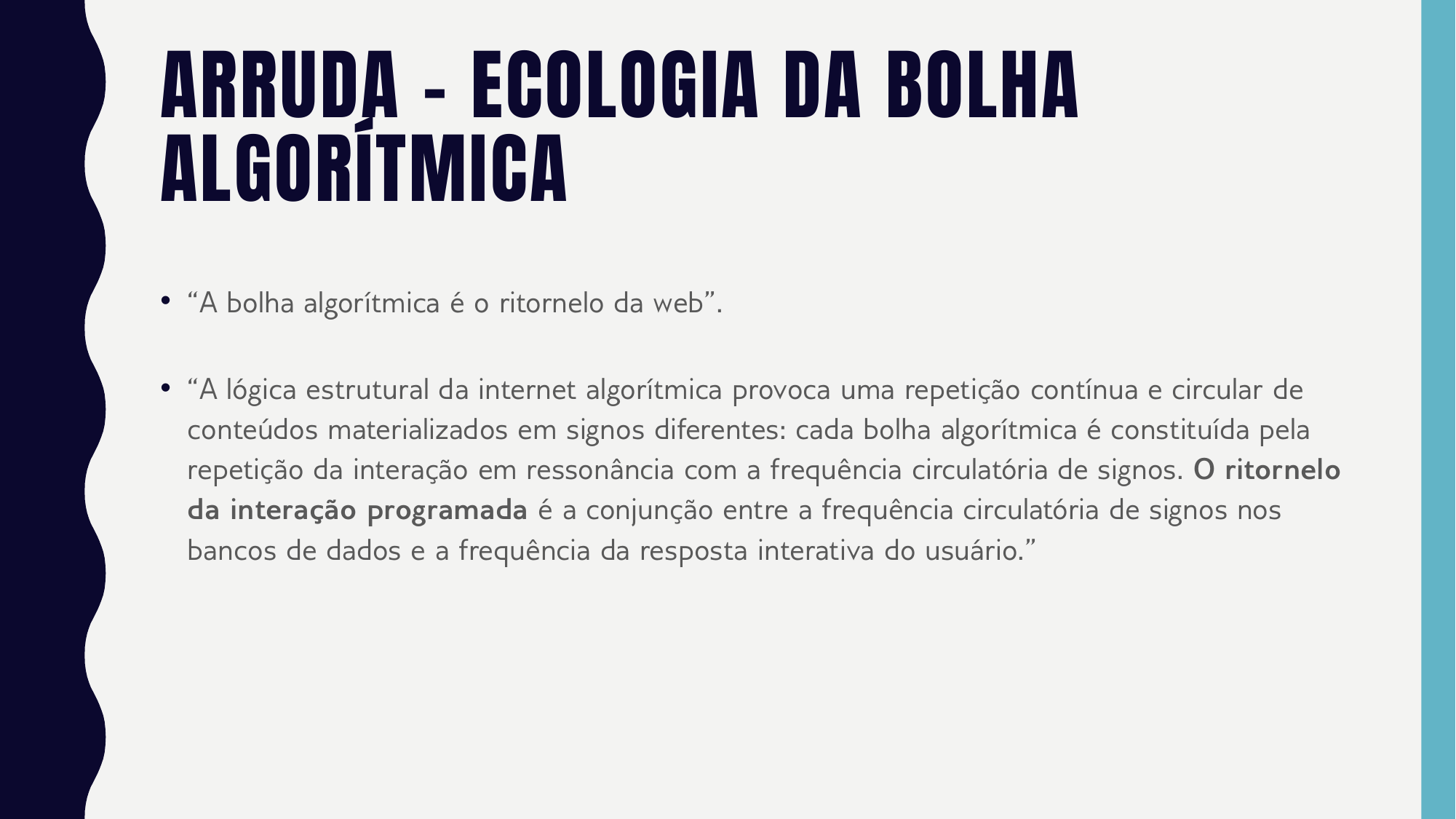

# Arruda – ecologia da bolha algorítmica
“A bolha algorítmica é o ritornelo da web”.
“A lógica estrutural da internet algorítmica provoca uma repetição contínua e circular de conteúdos materializados em signos diferentes: cada bolha algorítmica é constituída pela repetição da interação em ressonância com a frequência circulatória de signos. O ritornelo da interação programada é a conjunção entre a frequência circulatória de signos nos bancos de dados e a frequência da resposta interativa do usuário.”